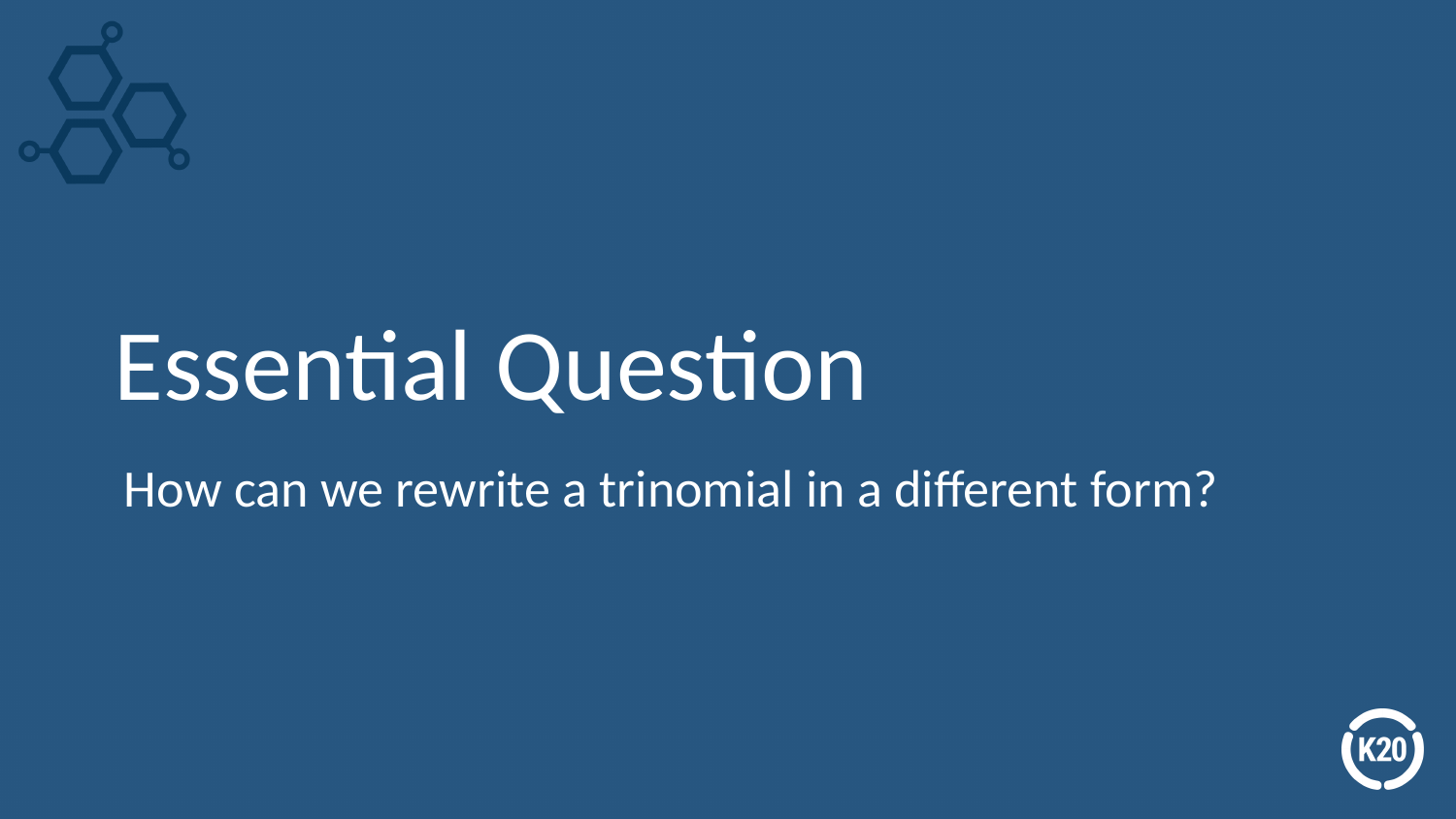

# Essential Question
How can we rewrite a trinomial in a different form?